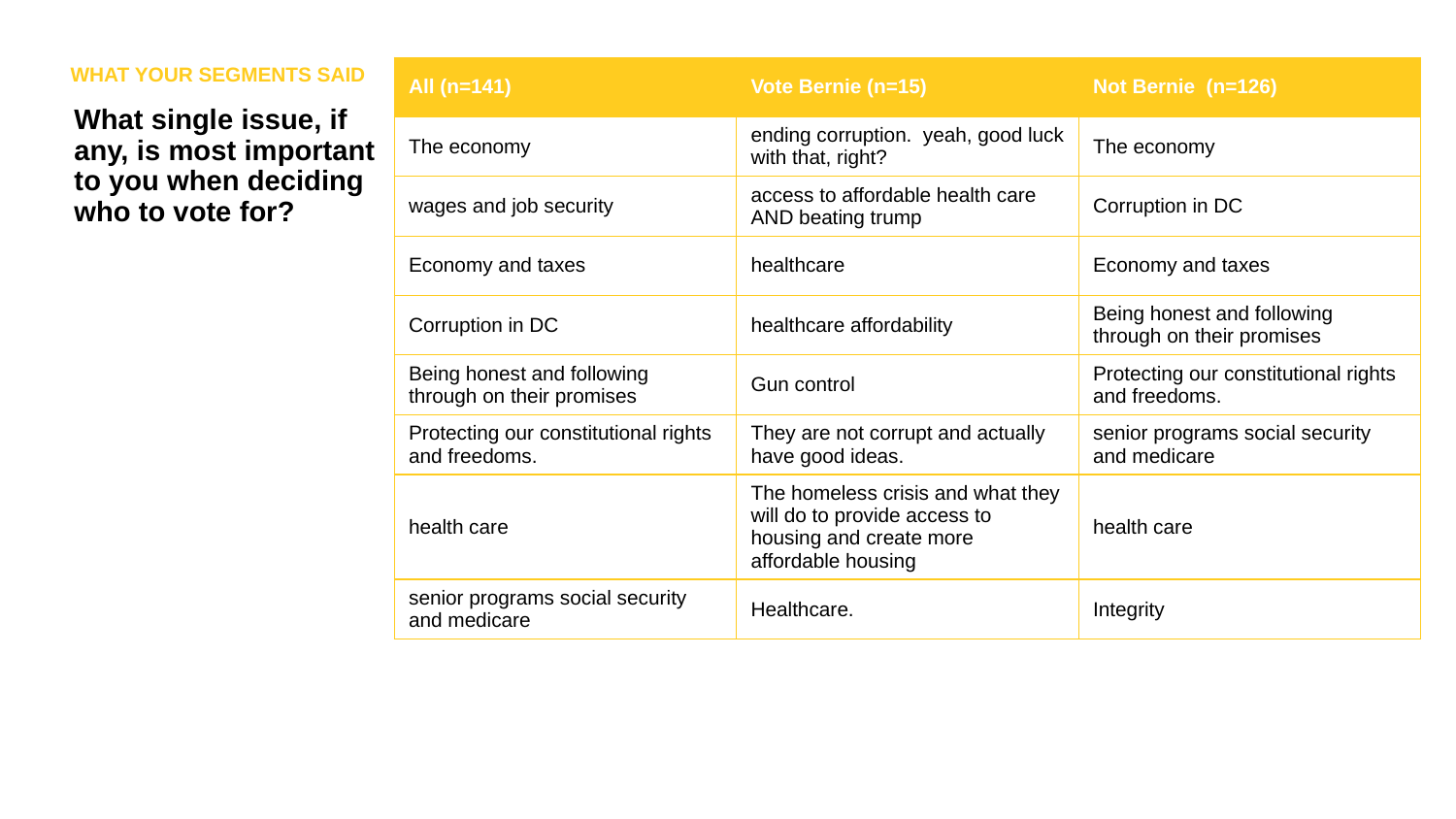

WHAT YOUR SEGMENTS SAID
| All (n=141) | Vote Bernie (n=15) | Not Bernie (n=126) |
| --- | --- | --- |
| The economy | ending corruption. yeah, good luck with that, right? | The economy |
| wages and job security | access to affordable health care AND beating trump | Corruption in DC |
| Economy and taxes | healthcare | Economy and taxes |
| Corruption in DC | healthcare affordability | Being honest and following through on their promises |
| Being honest and following through on their promises | Gun control | Protecting our constitutional rights and freedoms. |
| Protecting our constitutional rights and freedoms. | They are not corrupt and actually have good ideas. | senior programs social security and medicare |
| health care | The homeless crisis and what they will do to provide access to housing and create more affordable housing | health care |
| senior programs social security and medicare | Healthcare. | Integrity |
What single issue, if any, is most important to you when deciding who to vote for?